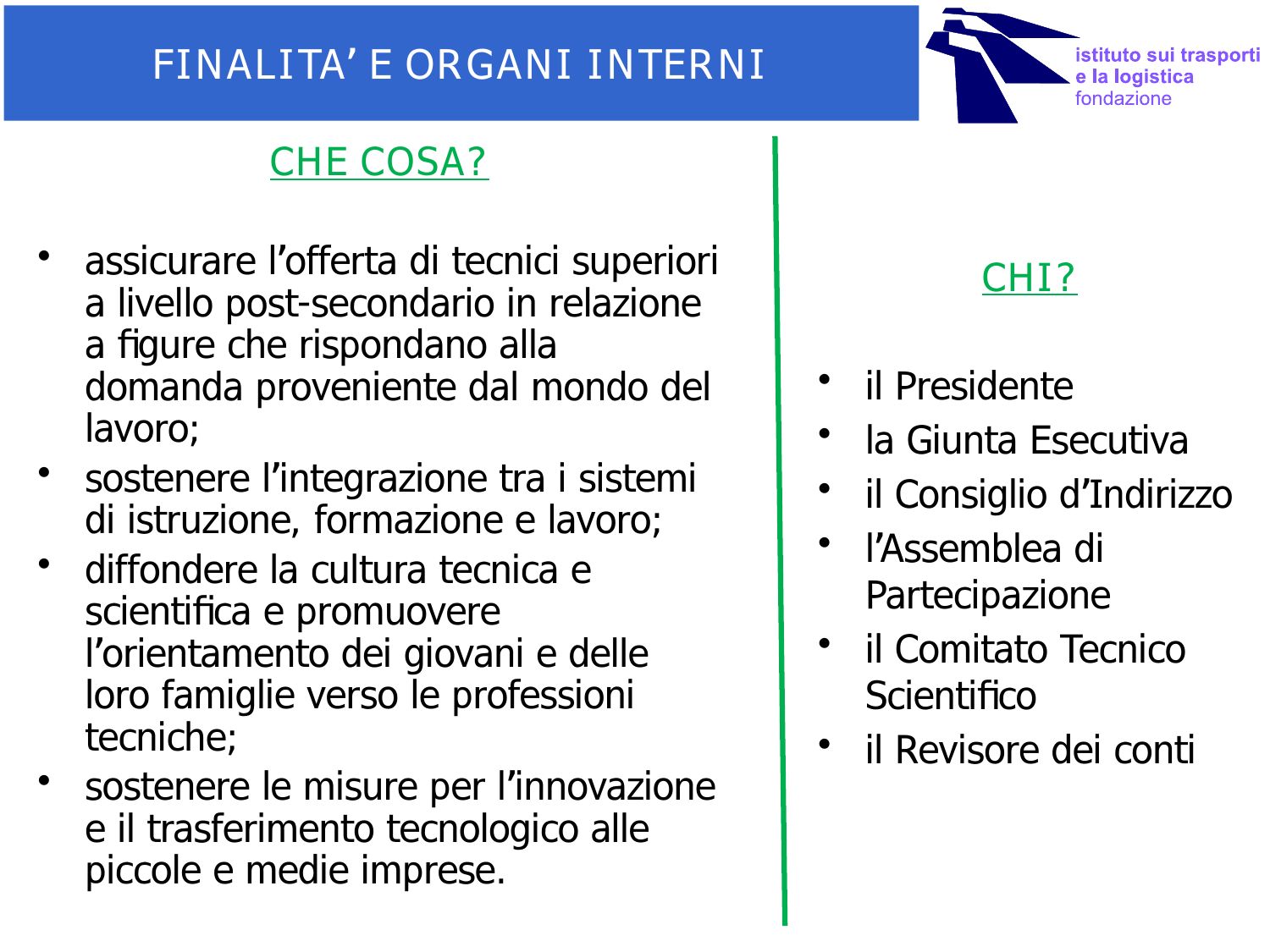

# FINALITA’ E ORGANI INTERNI
CHE COSA?

assicurare l’offerta di tecnici superiori a livello post-secondario in relazione a figure che rispondano alla domanda proveniente dal mondo del lavoro;
sostenere l’integrazione tra i sistemi di istruzione, formazione e lavoro;
diffondere la cultura tecnica e scientifica e promuovere l’orientamento dei giovani e delle loro famiglie verso le professioni tecniche;
sostenere le misure per l’innovazione e il trasferimento tecnologico alle piccole e medie imprese.

CHI?

il Presidente
la Giunta Esecutiva
il Consiglio d’Indirizzo
l’Assemblea di Partecipazione
il Comitato Tecnico Scientifico
il Revisore dei conti